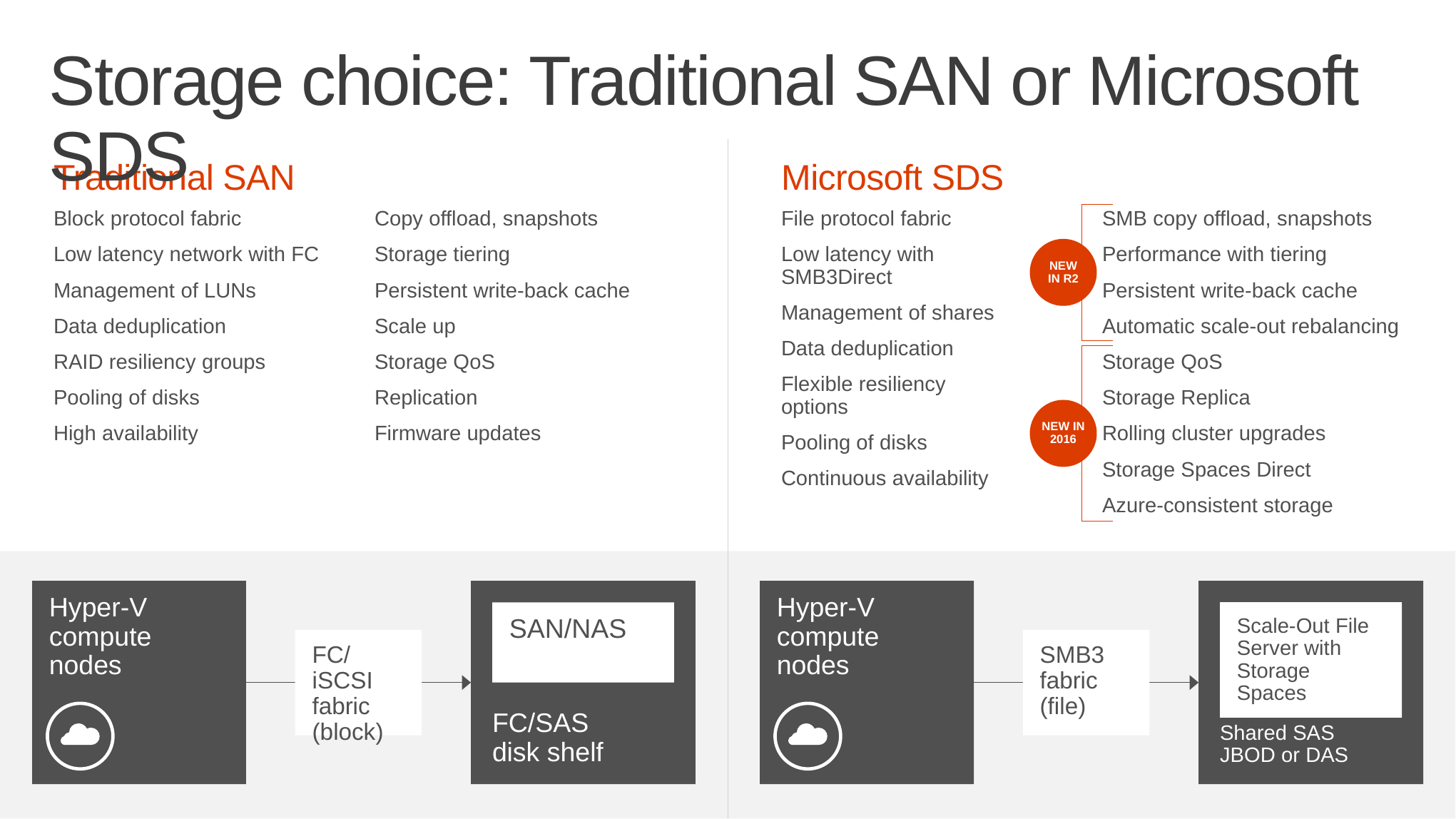

# Storage choice: Traditional SAN or Microsoft SDS
Traditional SAN
Microsoft SDS
Block protocol fabric
Low latency network with FC
Management of LUNs
Data deduplication
RAID resiliency groups
Pooling of disks
High availability
Copy offload, snapshots
Storage tiering
Persistent write-back cache
Scale up
Storage QoS
Replication
Firmware updates
File protocol fabric
Low latency with
SMB3Direct
Management of shares
Data deduplication
Flexible resiliency
options
Pooling of disks
Continuous availability
SMB copy offload, snapshots
Performance with tiering
Persistent write-back cache
Automatic scale-out rebalancing
Storage QoS
Storage Replica
Rolling cluster upgrades
Storage Spaces Direct
Azure-consistent storage

NEW
IN R2

NEW IN
2016

Hyper-V
compute
nodes
FC/SAS
disk shelf
SAN/NAS
FC/iSCSI
fabric
(block)

Hyper-V
compute
nodes
Shared SAS
JBOD or DAS
Scale-Out File Server with Storage Spaces
SMB3 fabric
(file)